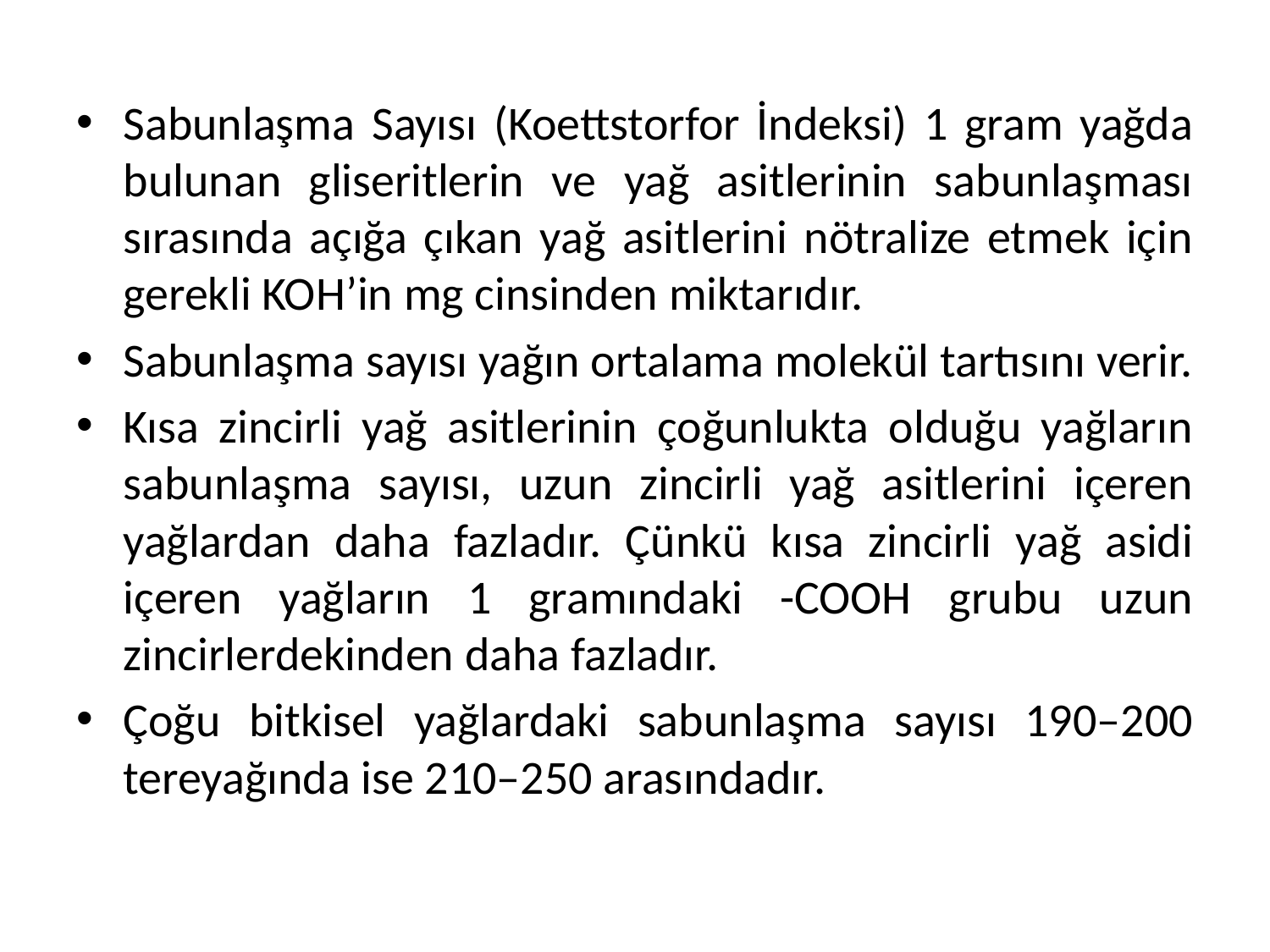

Sabunlaşma Sayısı (Koettstorfor İndeksi) 1 gram yağda bulunan gliseritlerin ve yağ asitlerinin sabunlaşması sırasında açığa çıkan yağ asitlerini nötralize etmek için gerekli KOH’in mg cinsinden miktarıdır.
Sabunlaşma sayısı yağın ortalama molekül tartısını verir.
Kısa zincirli yağ asitlerinin çoğunlukta olduğu yağların sabunlaşma sayısı, uzun zincirli yağ asitlerini içeren yağlardan daha fazladır. Çünkü kısa zincirli yağ asidi içeren yağların 1 gramındaki -COOH grubu uzun zincirlerdekinden daha fazladır.
Çoğu bitkisel yağlardaki sabunlaşma sayısı 190–200 tereyağında ise 210–250 arasındadır.